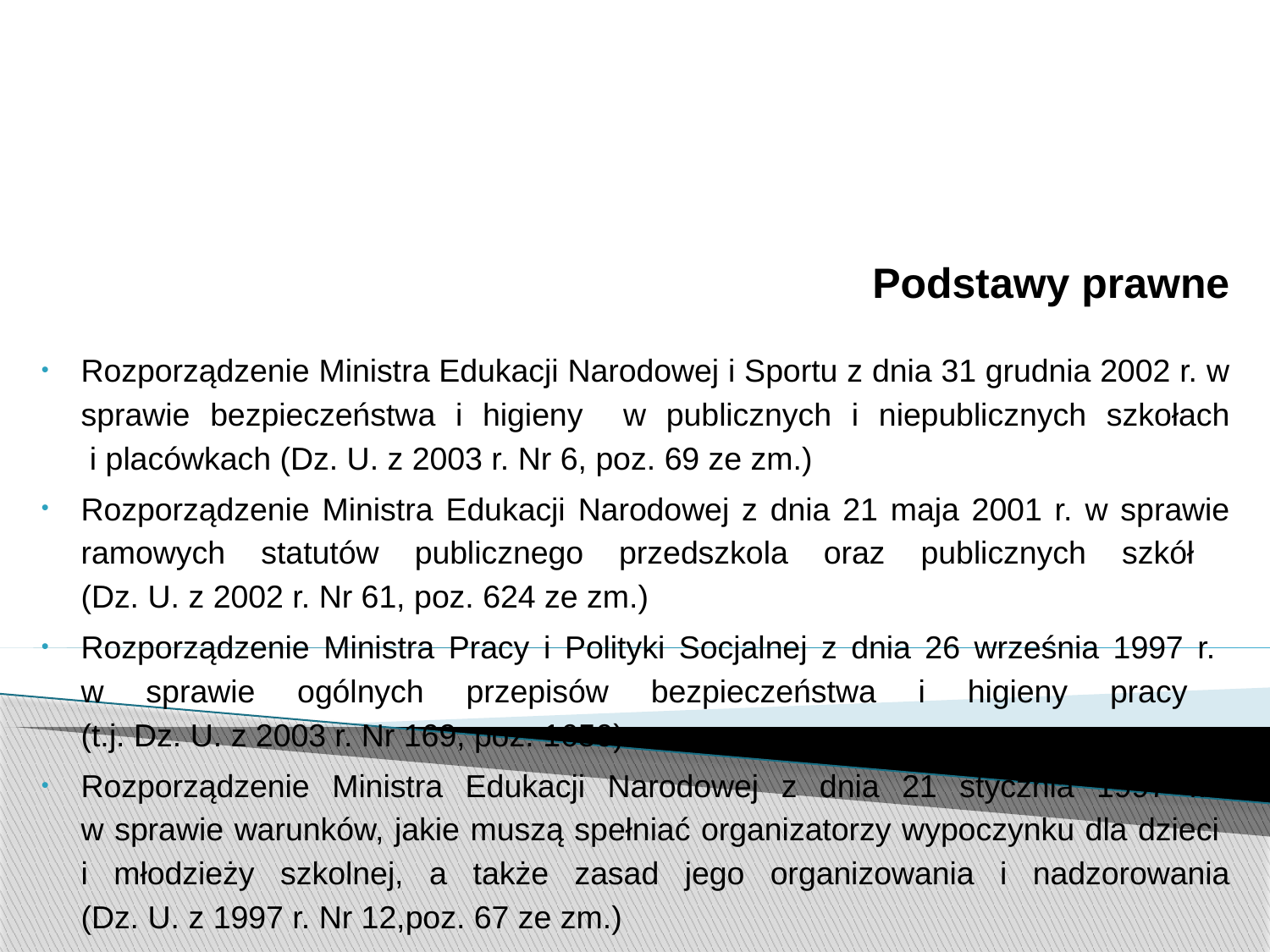

Podstawy prawne

Rozporządzenie Ministra Edukacji Narodowej i Sportu z dnia 31 grudnia 2002 r. w sprawie bezpieczeństwa i higieny  w publicznych i niepublicznych szkołach
 i placówkach (Dz. U. z 2003 r. Nr 6, poz. 69 ze zm.)
Rozporządzenie Ministra Edukacji Narodowej z dnia 21 maja 2001 r. w sprawie ramowych statutów publicznego przedszkola oraz publicznych szkół
(Dz. U. z 2002 r. Nr 61, poz. 624 ze zm.)
Rozporządzenie Ministra Pracy i Polityki Socjalnej z dnia 26 września 1997 r.
w sprawie ogólnych przepisów bezpieczeństwa i higieny pracy
(t.j. Dz. U. z 2003 r. Nr 169, poz. 1650)
Rozporządzenie Ministra Edukacji Narodowej z dnia 21 stycznia 1997 r.
w sprawie warunków, jakie muszą spełniać organizatorzy wypoczynku dla dzieci
i młodzieży szkolnej, a także zasad jego organizowania i nadzorowania
(Dz. U. z 1997 r. Nr 12,poz. 67 ze zm.)